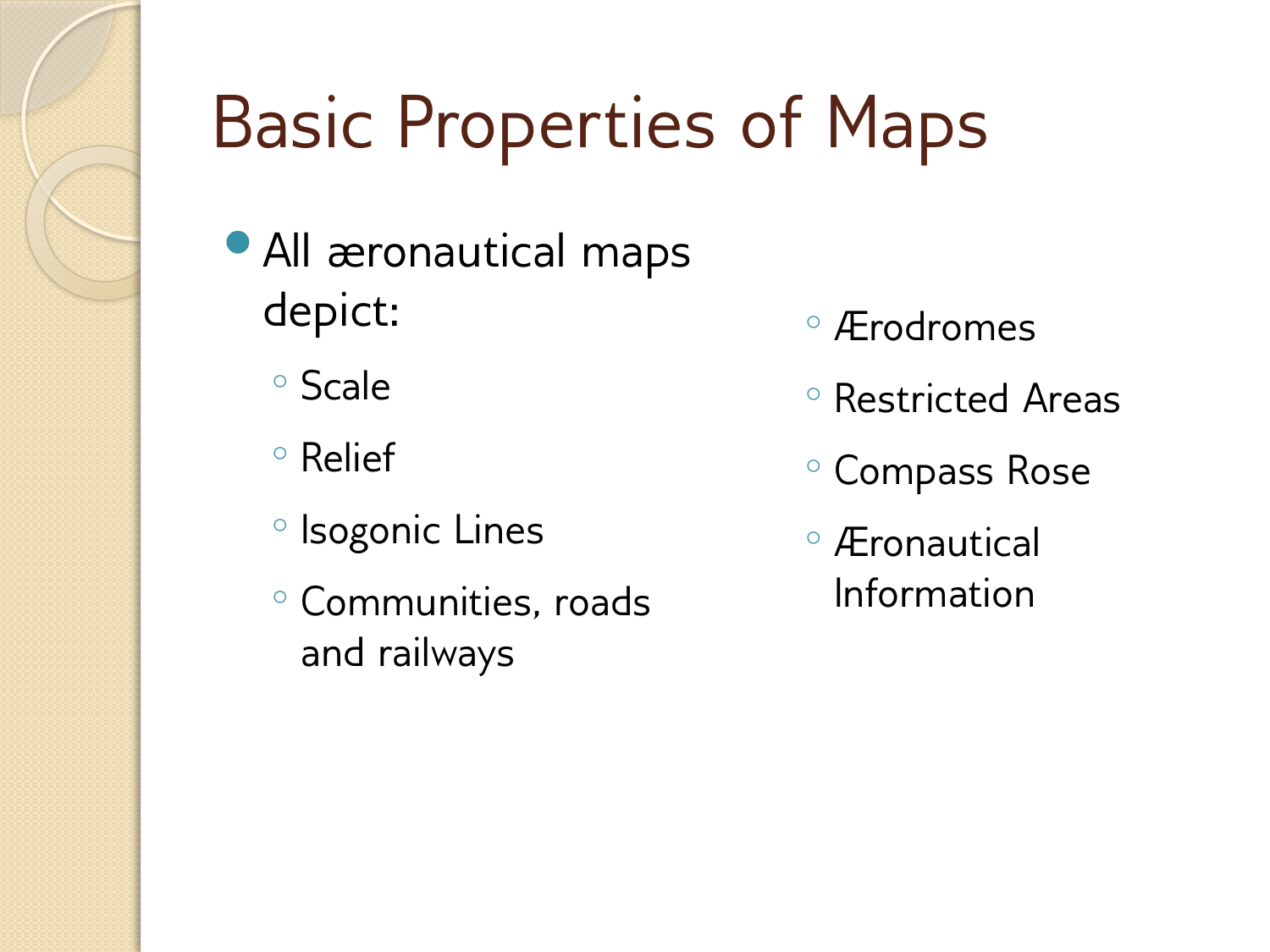

# Basic Properties of Maps
All aeronautical maps depict:
Scale
Relief
Isogonic Lines
Communities, roads and railways

Aerodromes
Restricted Areas
Compass Rose
Aeronautical Information